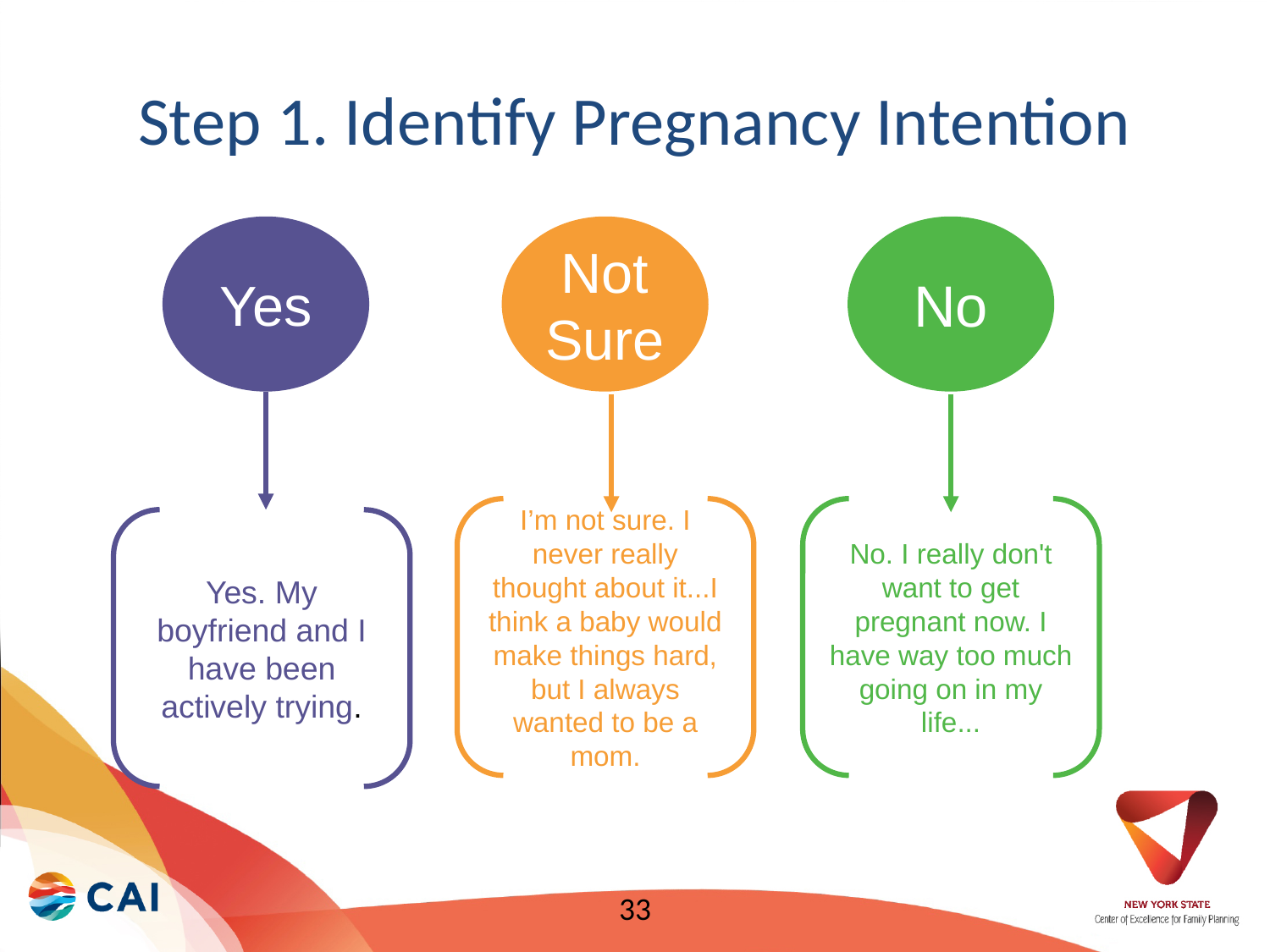

# Step 1. Identify Pregnancy Intention
Yes
Not Sure
No
I’m not sure. I never really thought about it...I think a baby would make things hard, but I always wanted to be a mom.
No. I really don't want to get pregnant now. I have way too much going on in my life...
Yes. My boyfriend and I have been actively trying.
33